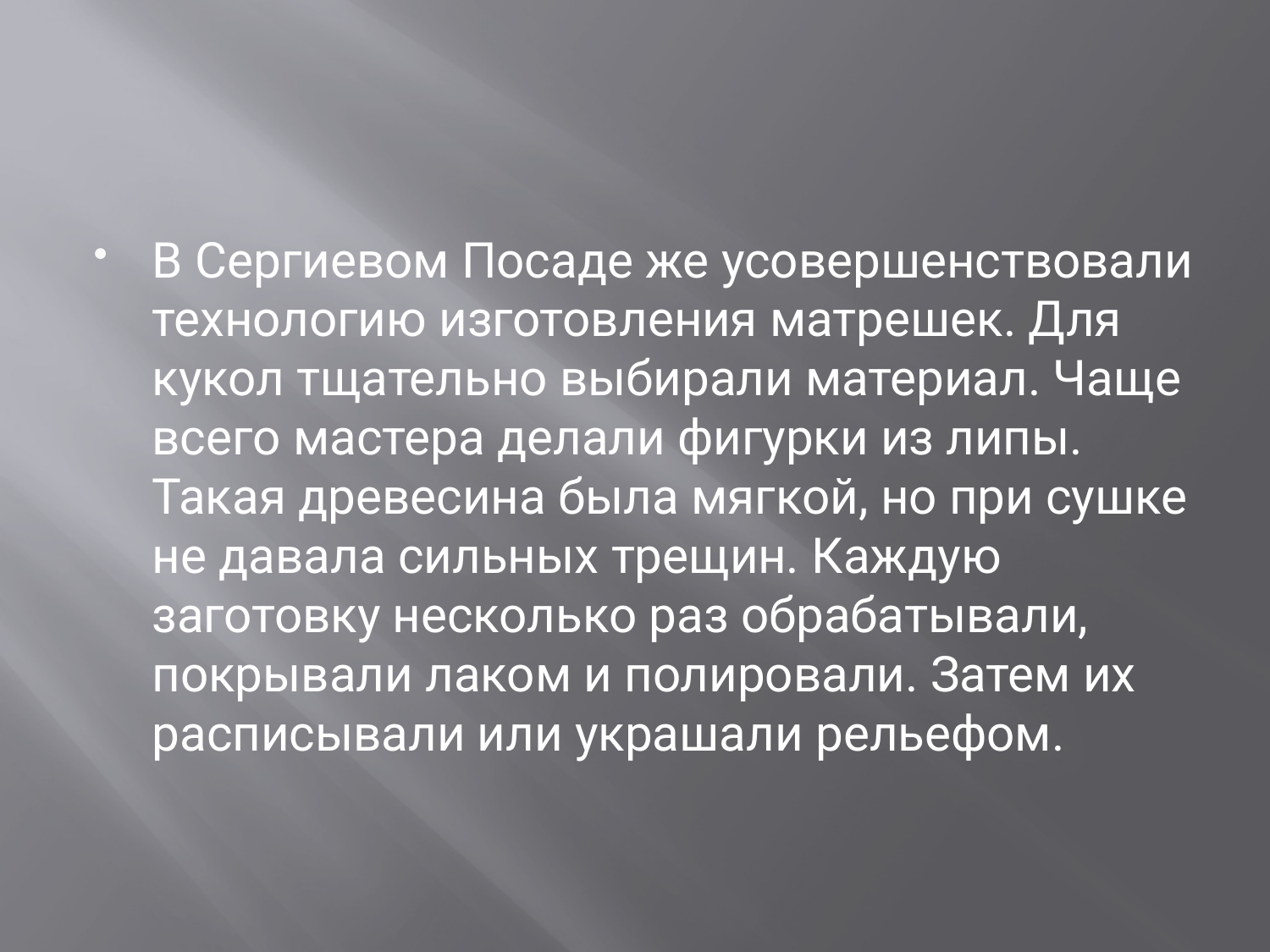

В Сергиевом Посаде же усовершенствовали технологию изготовления матрешек. Для кукол тщательно выбирали материал. Чаще всего мастера делали фигурки из липы. Такая древесина была мягкой, но при сушке не давала сильных трещин. Каждую заготовку несколько раз обрабатывали, покрывали лаком и полировали. Затем их расписывали или украшали рельефом.